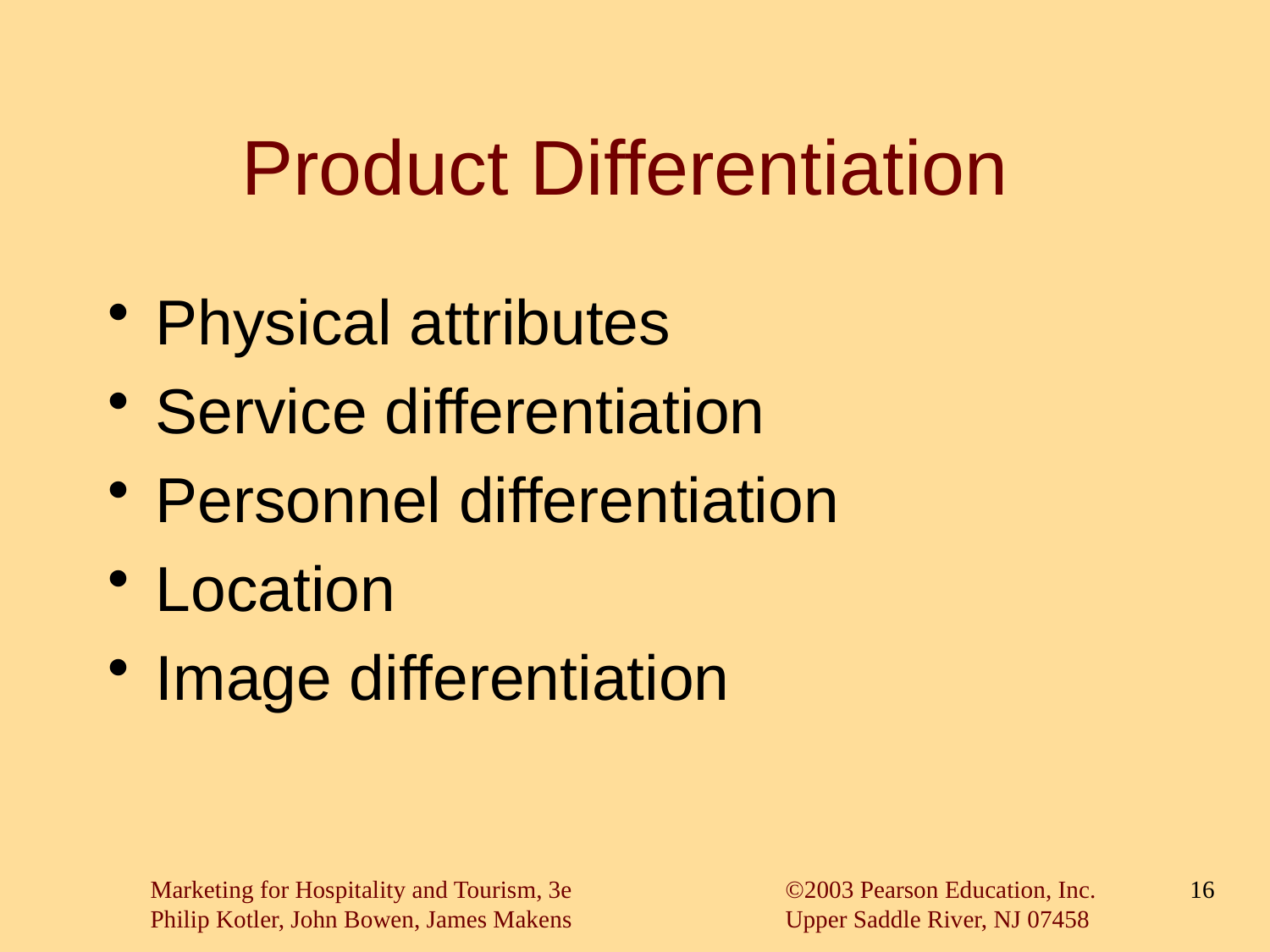

# Product Differentiation
Physical attributes
Service differentiation
Personnel differentiation
Location
Image differentiation
Marketing for Hospitality and Tourism, 3e		©2003 Pearson Education, Inc.
Philip Kotler, John Bowen, James Makens		Upper Saddle River, NJ 07458
16